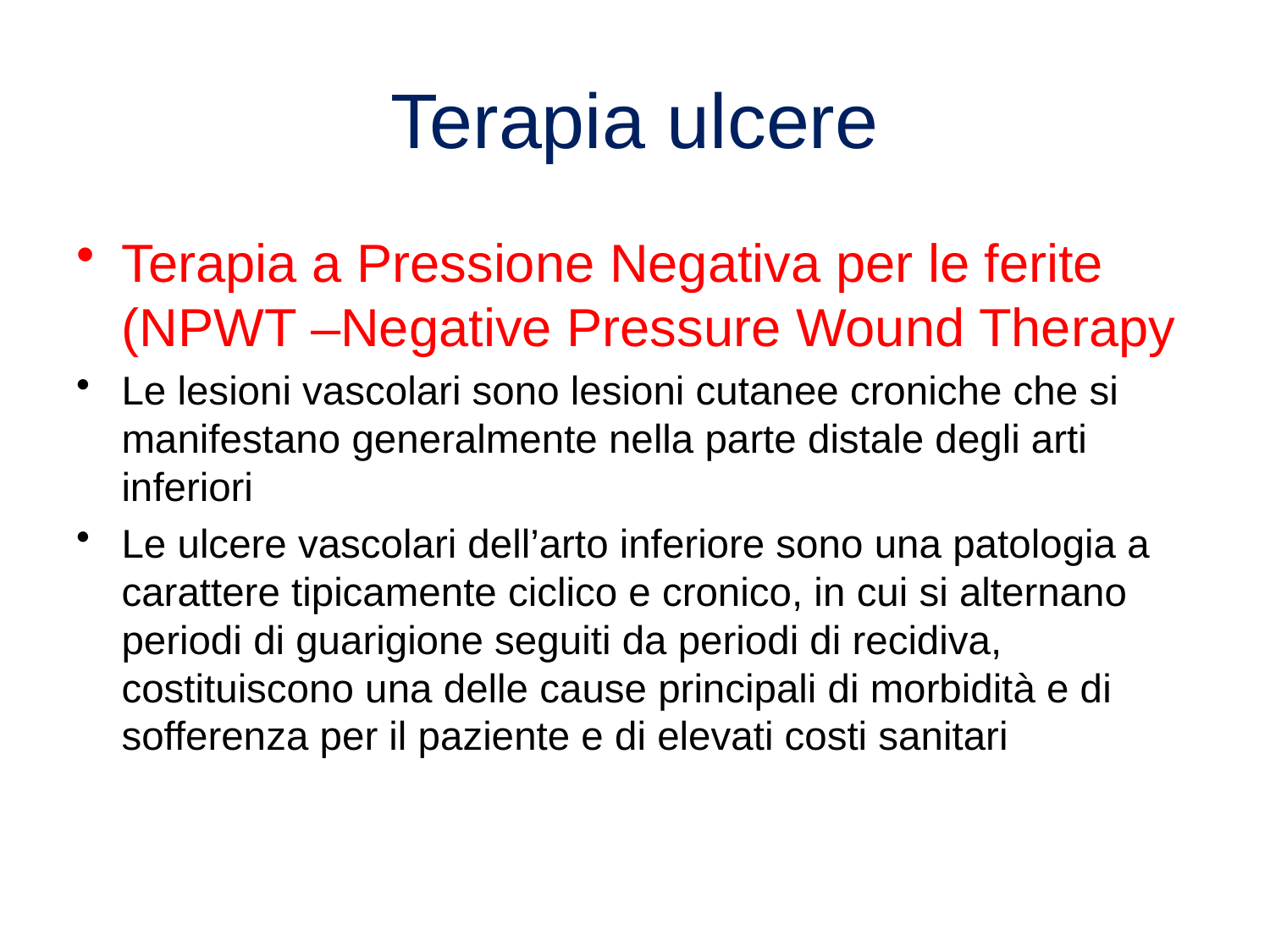

# Terapia ulcere
Terapia a Pressione Negativa per le ferite (NPWT –Negative Pressure Wound Therapy
Le lesioni vascolari sono lesioni cutanee croniche che si manifestano generalmente nella parte distale degli arti inferiori
Le ulcere vascolari dell’arto inferiore sono una patologia a carattere tipicamente ciclico e cronico, in cui si alternano periodi di guarigione seguiti da periodi di recidiva, costituiscono una delle cause principali di morbidità e di sofferenza per il paziente e di elevati costi sanitari